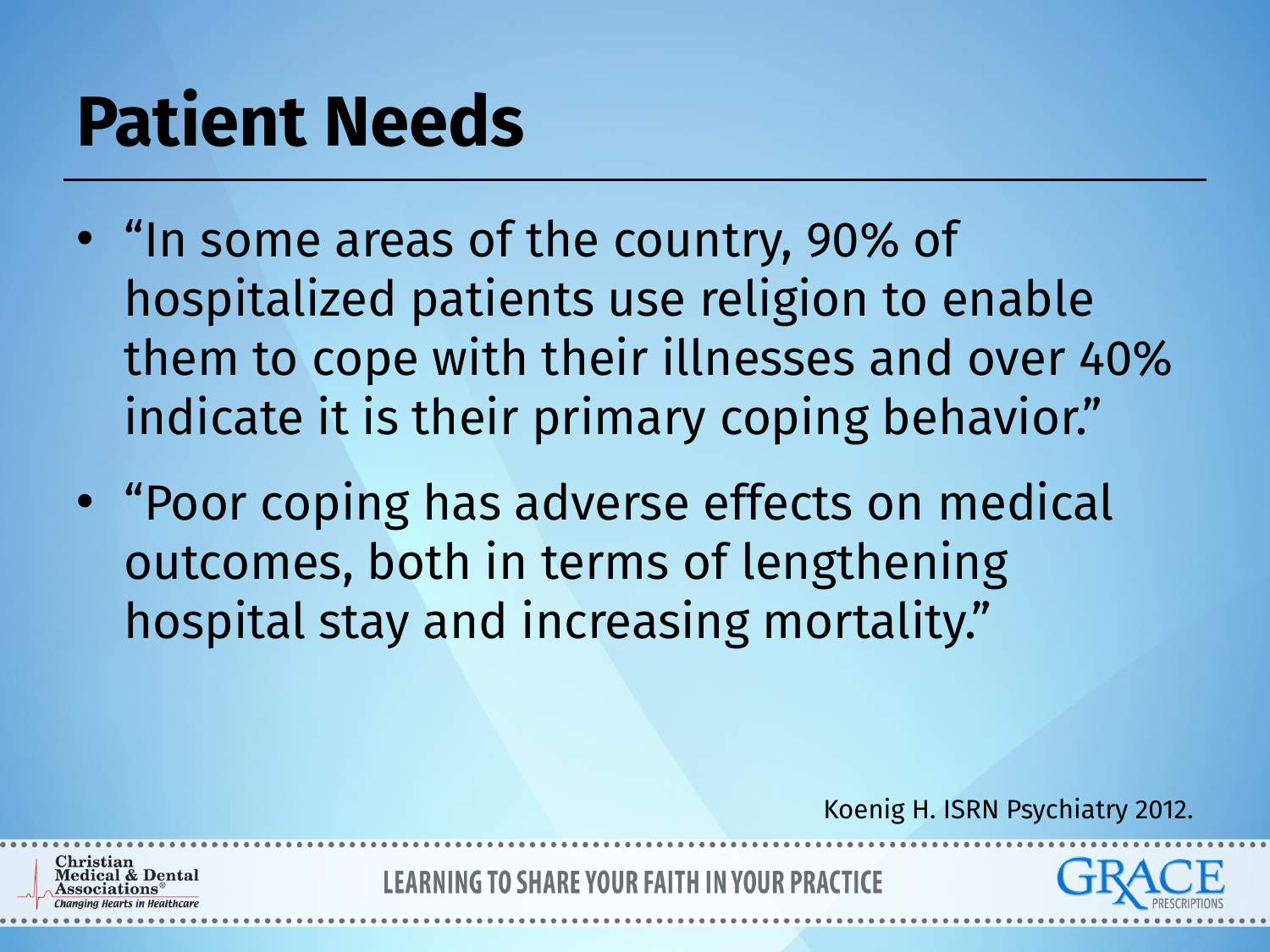

# Patient Needs
“In some areas of the country, 90% of hospitalized patients use religion to enable them to cope with their illnesses and over 40% indicate it is their primary coping behavior.”
“Poor coping has adverse effects on medical outcomes, both in terms of lengthening hospital stay and increasing mortality.”

Koenig H. ISRN Psychiatry 2012.